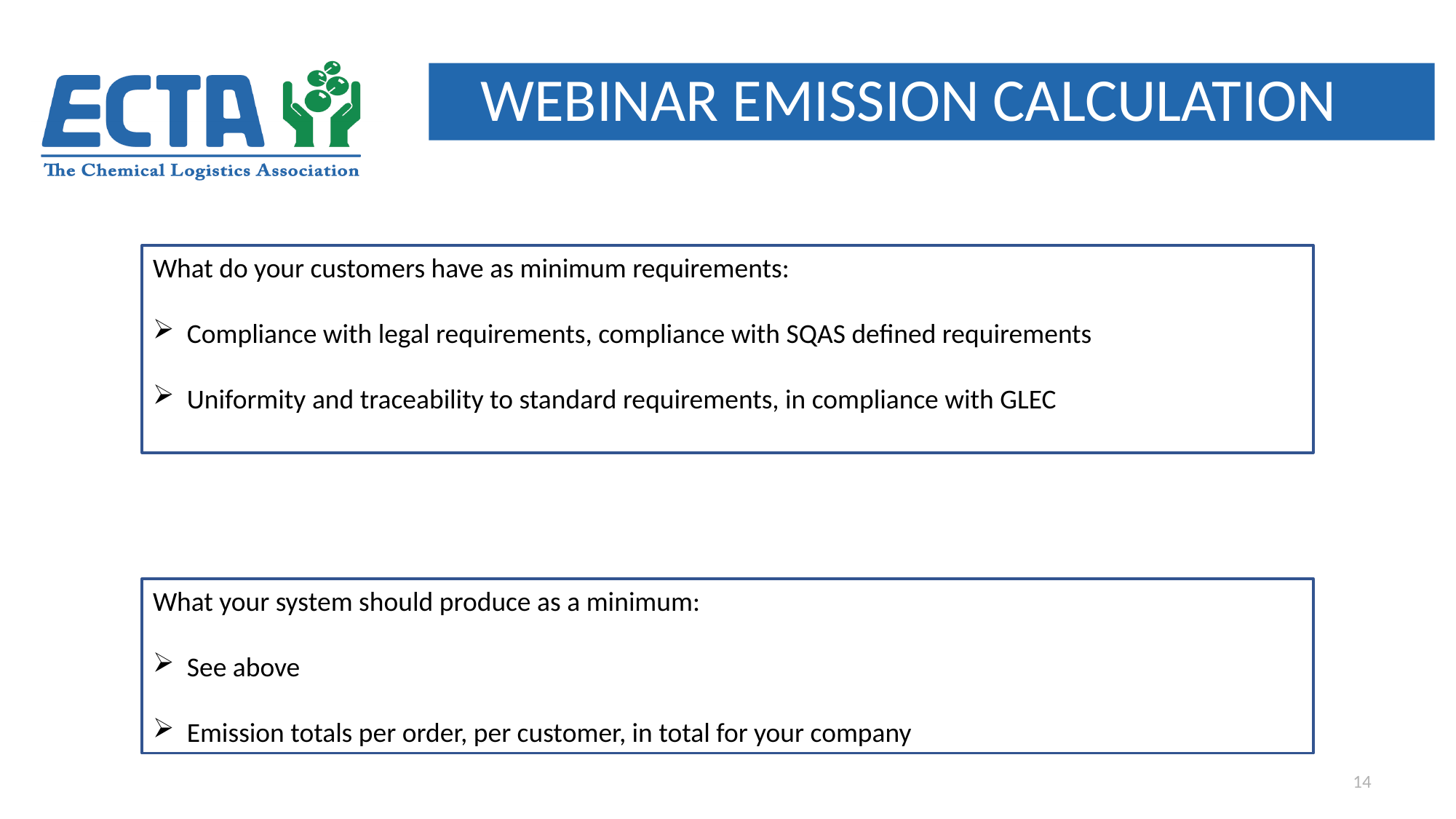

# Webinar emission calculation
What do your customers have as minimum requirements:
Compliance with legal requirements, compliance with SQAS defined requirements
Uniformity and traceability to standard requirements, in compliance with GLEC

What your system should produce as a minimum:
See above
Emission totals per order, per customer, in total for your company
14